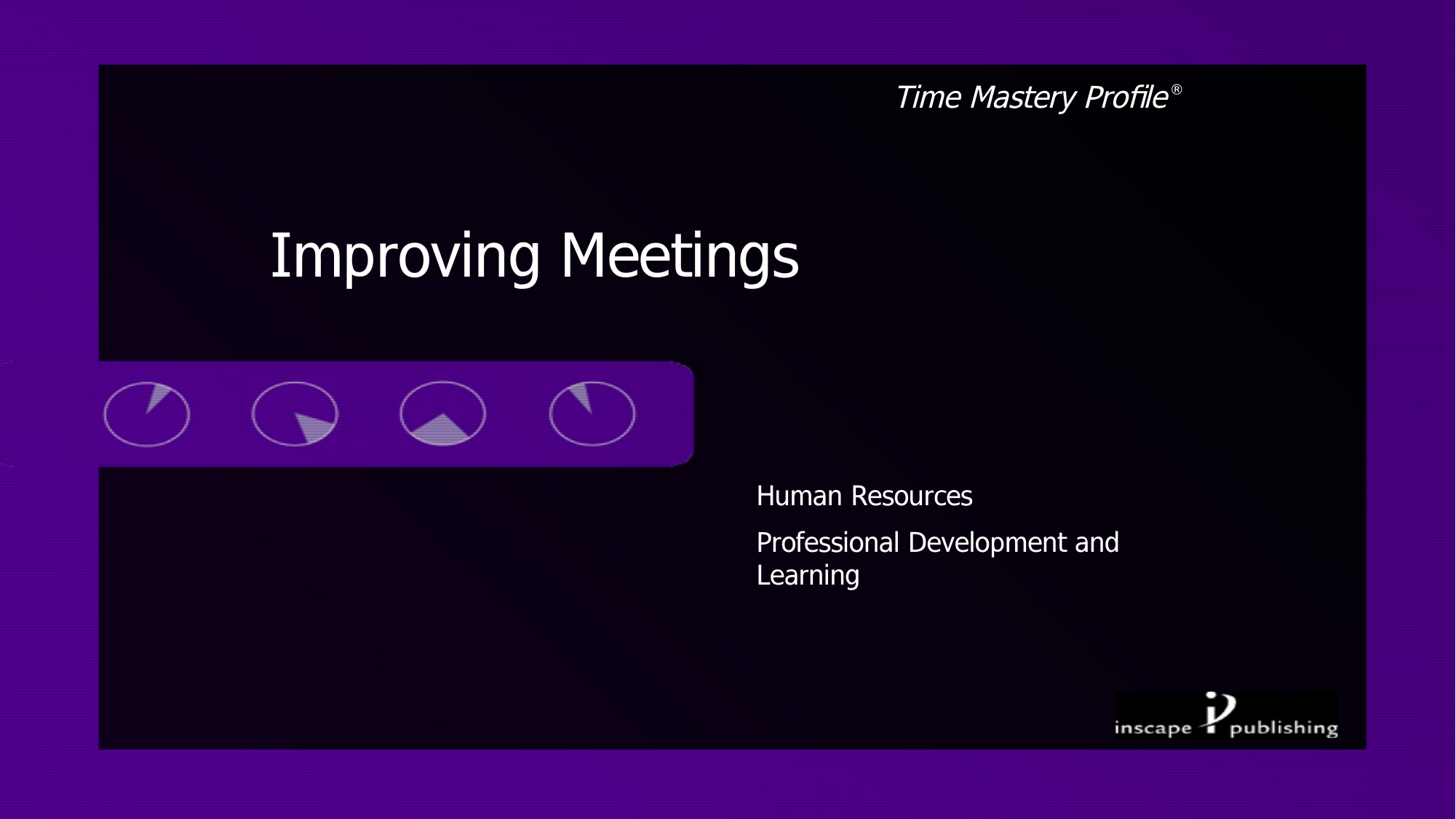

Time Mastery Profile ®
Improving Meetings
Human Resources
Professional Development and Learning